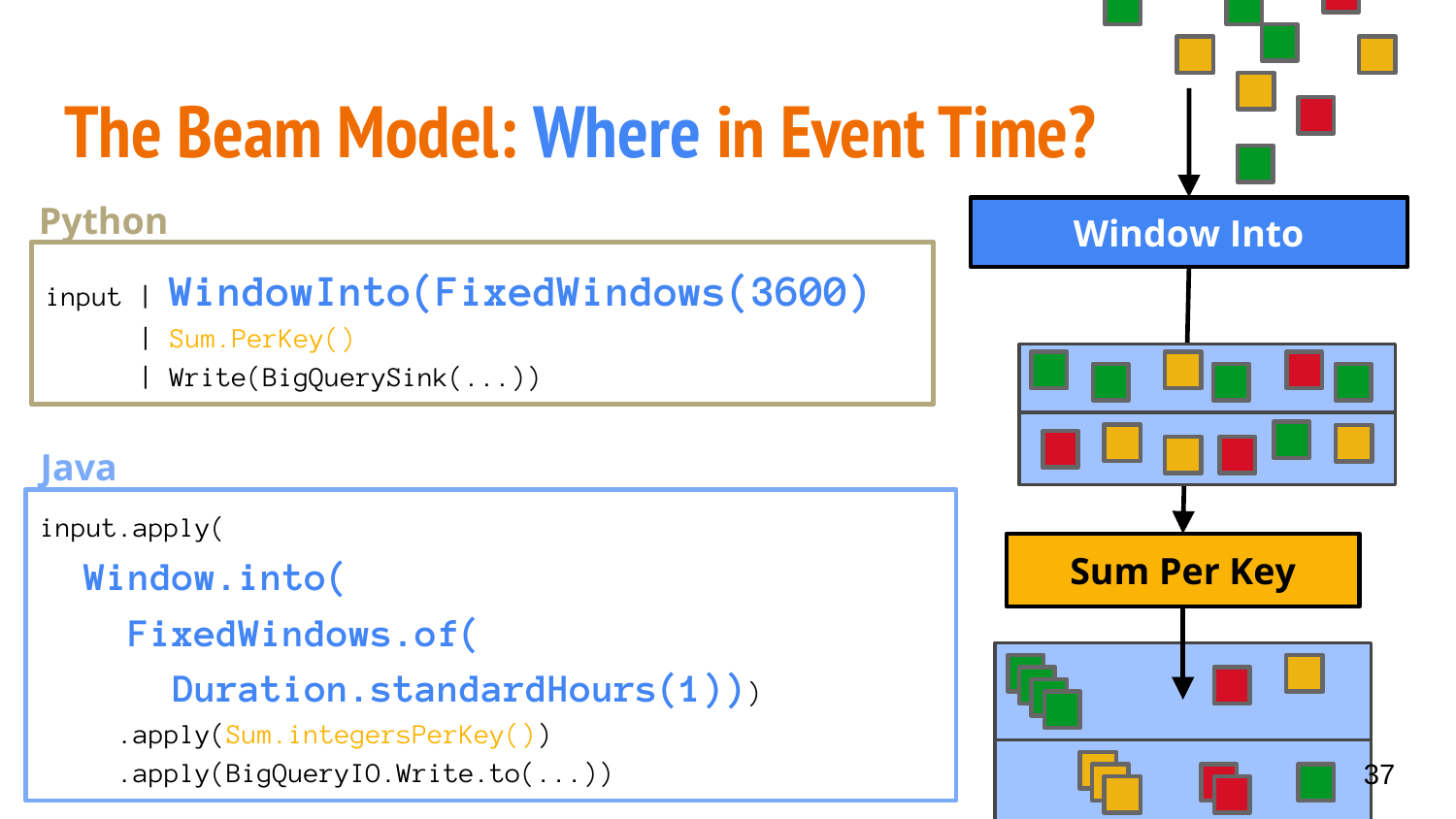

# The Beam Model: Where in Event Time?

Python
input | WindowInto(FixedWindows(3600)
      | Sum.PerKey()
      | Write(BigQuerySink(...))
Window Into

Java
input.apply(
  Window.into(
    FixedWindows.of(
      Duration.standardHours(1)))
     .apply(Sum.integersPerKey())
     .apply(BigQueryIO.Write.to(...))

Sum Per Key

37